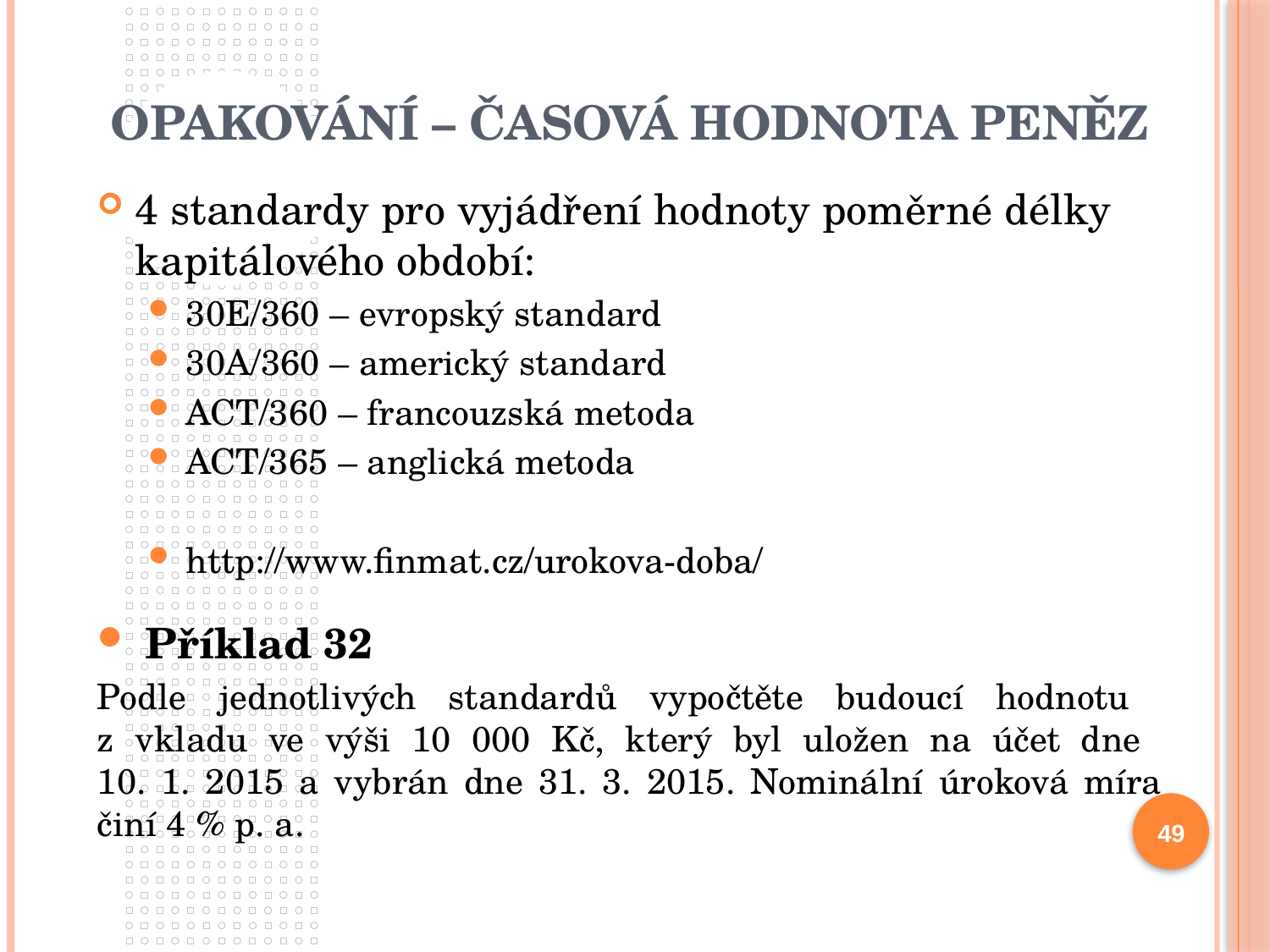

# Opakování – časová hodnota peněz
4 standardy pro vyjádření hodnoty poměrné délky kapitálového období:
30E/360 – evropský standard
30A/360 – americký standard
ACT/360 – francouzská metoda
ACT/365 – anglická metoda

http://www.finmat.cz/urokova-doba/

Příklad 32
Podle jednotlivých standardů vypočtěte budoucí hodnotu
z vkladu ve výši 10 000 Kč, který byl uložen na účet dne
10. 1. 2015 a vybrán dne 31. 3. 2015. Nominální úroková míra činí 4 % p. a.
49